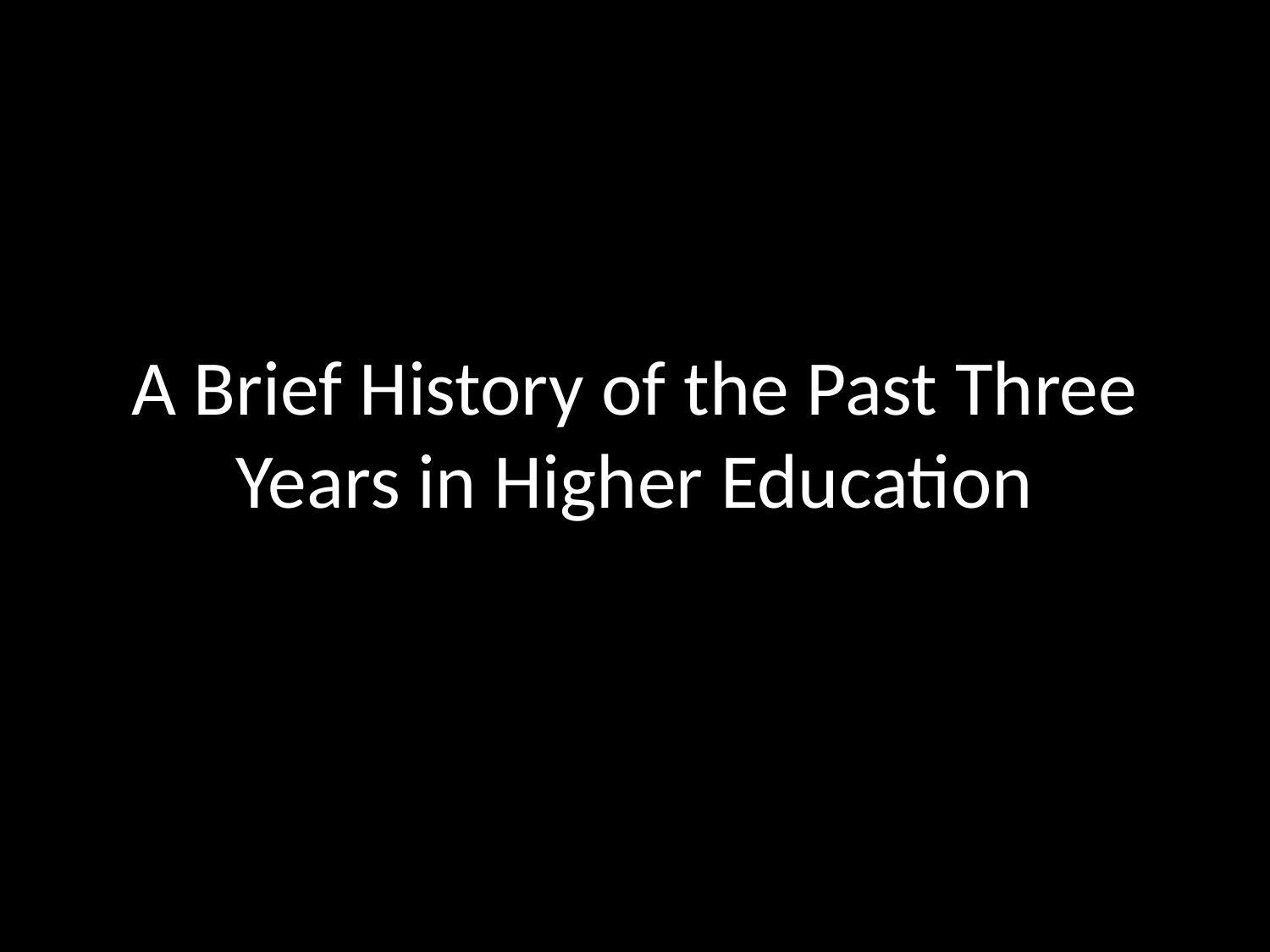

# A Brief History of the Past Three Years in Higher Education